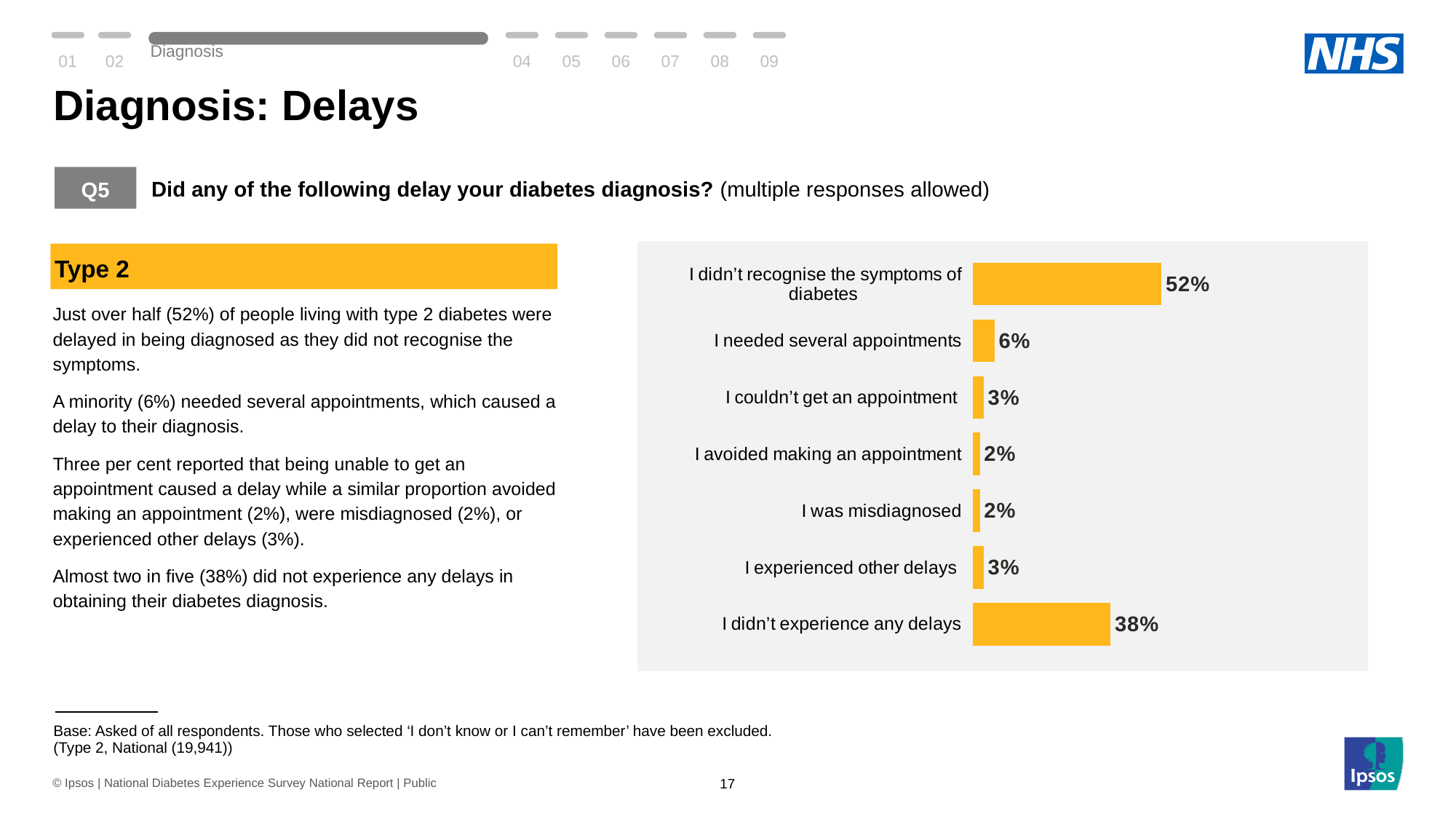

01
02
Diagnosis
04
05
06
07
08
09
# Diagnosis: Delays
Q5
Did any of the following delay your diabetes diagnosis? (multiple responses allowed)

Type 2

### Chart

| Category | Delay |
|---|---|
| I didn’t experience any delays | 38.0 |
| I experienced other delays  | 3.0 |
| I was misdiagnosed | 2.0 |
| I avoided making an appointment | 2.0 |
| I couldn’t get an appointment  | 3.0 |
| I needed several appointments | 6.0 |
|  I didn’t recognise the symptoms of diabetes | 52.0 |
Just over half (52%) of people living with type 2 diabetes were delayed in being diagnosed as they did not recognise the symptoms.
A minority (6%) needed several appointments, which caused a delay to their diagnosis.
Three per cent reported that being unable to get an appointment caused a delay while a similar proportion avoided making an appointment (2%), were misdiagnosed (2%), or experienced other delays (3%).
Almost two in five (38%) did not experience any delays in obtaining their diabetes diagnosis.

| Base: Asked of all respondents. Those who selected ‘I don’t know or I can’t remember’ have been excluded. (Type 2, National (19,941)) |
| --- |